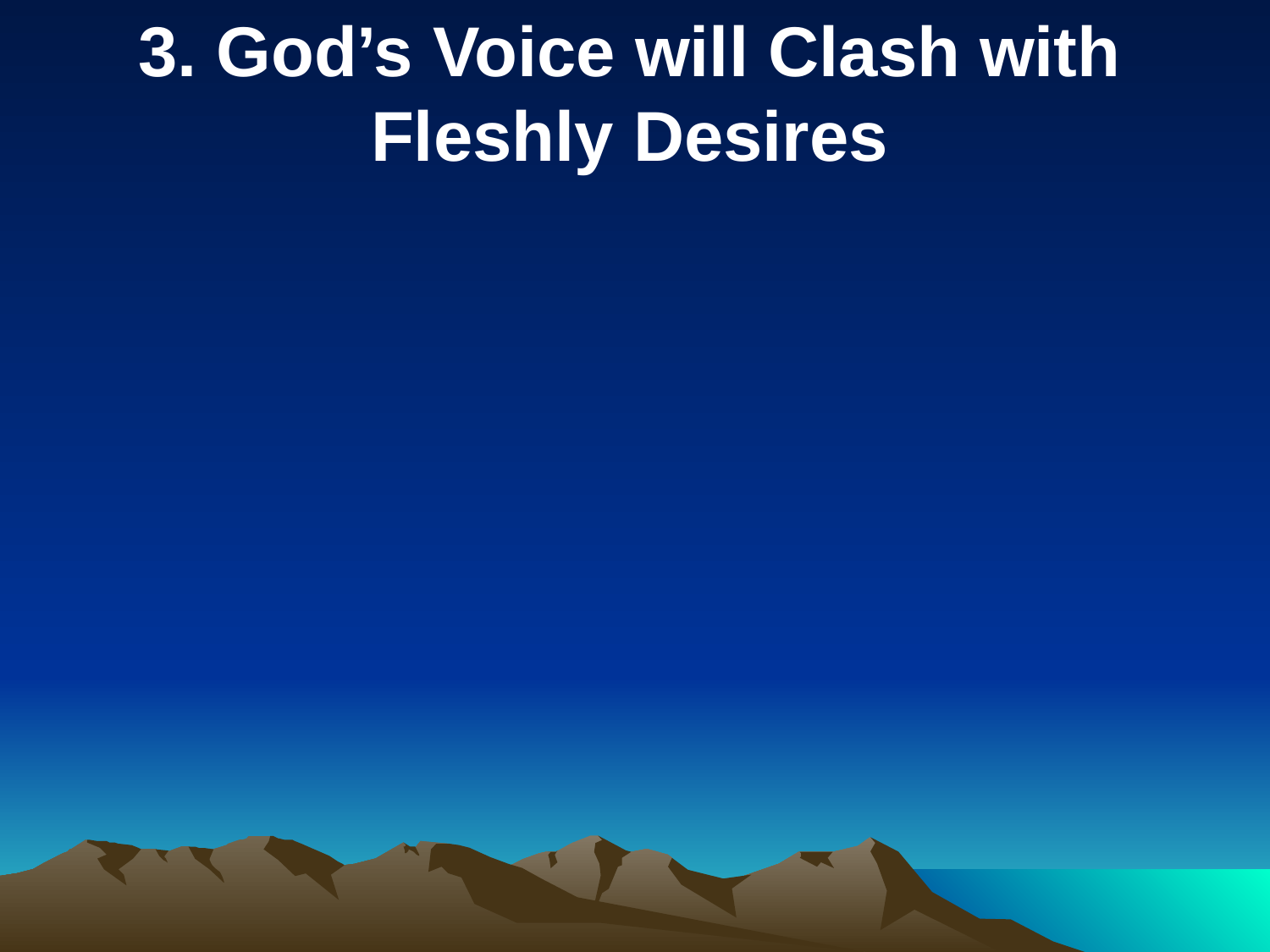

3. God’s Voice will Clash with Fleshly Desires